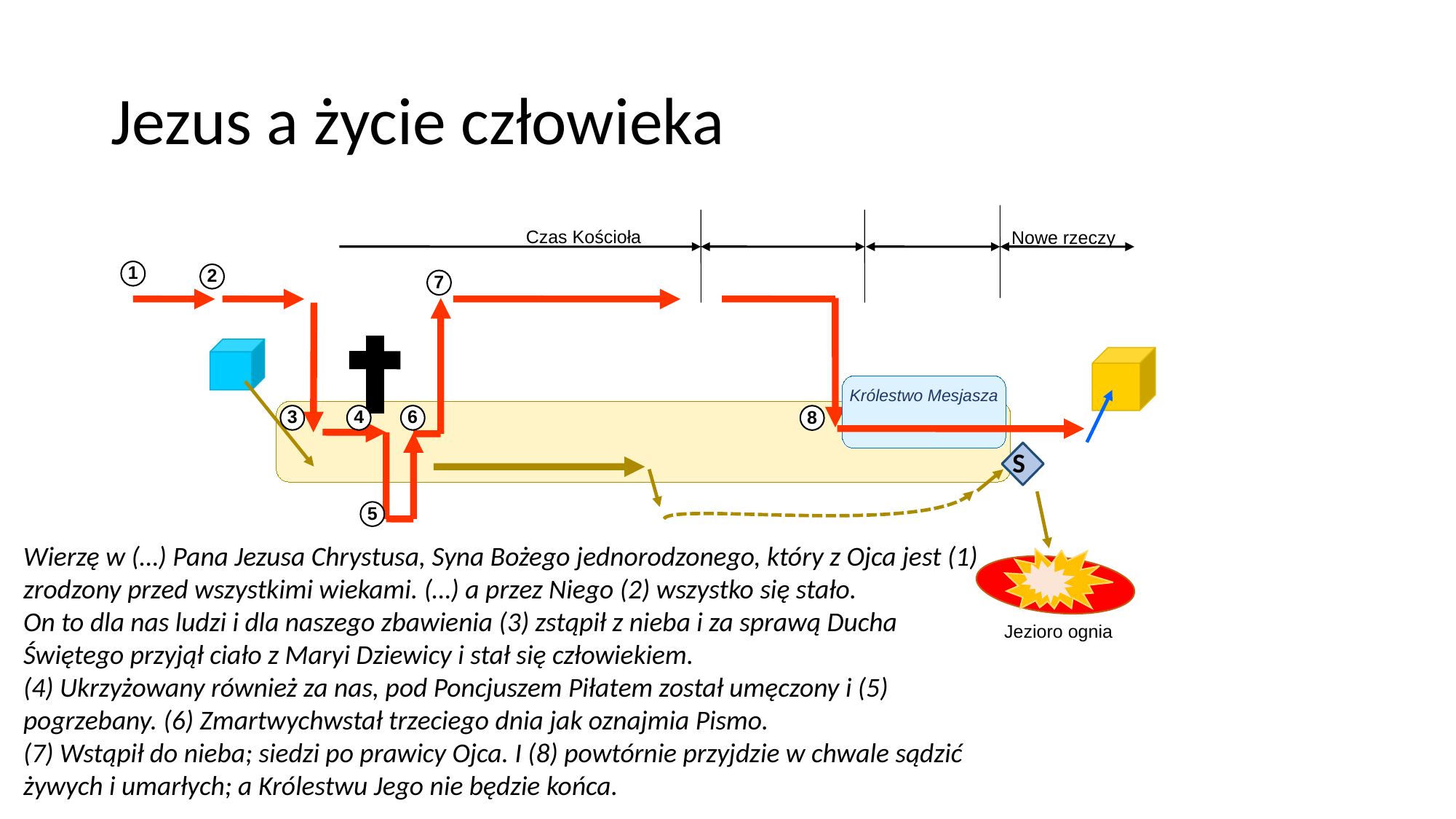

# Jezus a życie człowieka

Czas Kościoła
Nowe rzeczy

1
2
7

Królestwo Mesjasza

4
3
6
8

S

5

Wierzę w (…) Pana Jezusa Chrystusa, Syna Bożego jednorodzonego, który z Ojca jest (1) zrodzony przed wszystkimi wiekami. (…) a przez Niego (2) wszystko się stało.
On to dla nas ludzi i dla naszego zbawienia (3) zstąpił z nieba i za sprawą Ducha Świętego przyjął ciało z Maryi Dziewicy i stał się człowiekiem.
(4) Ukrzyżowany również za nas, pod Poncjuszem Piłatem został umęczony i (5) pogrzebany. (6) Zmartwychwstał trzeciego dnia jak oznajmia Pismo.
(7) Wstąpił do nieba; siedzi po prawicy Ojca. I (8) powtórnie przyjdzie w chwale sądzić żywych i umarłych; a Królestwu Jego nie będzie końca.

Jezioro ognia